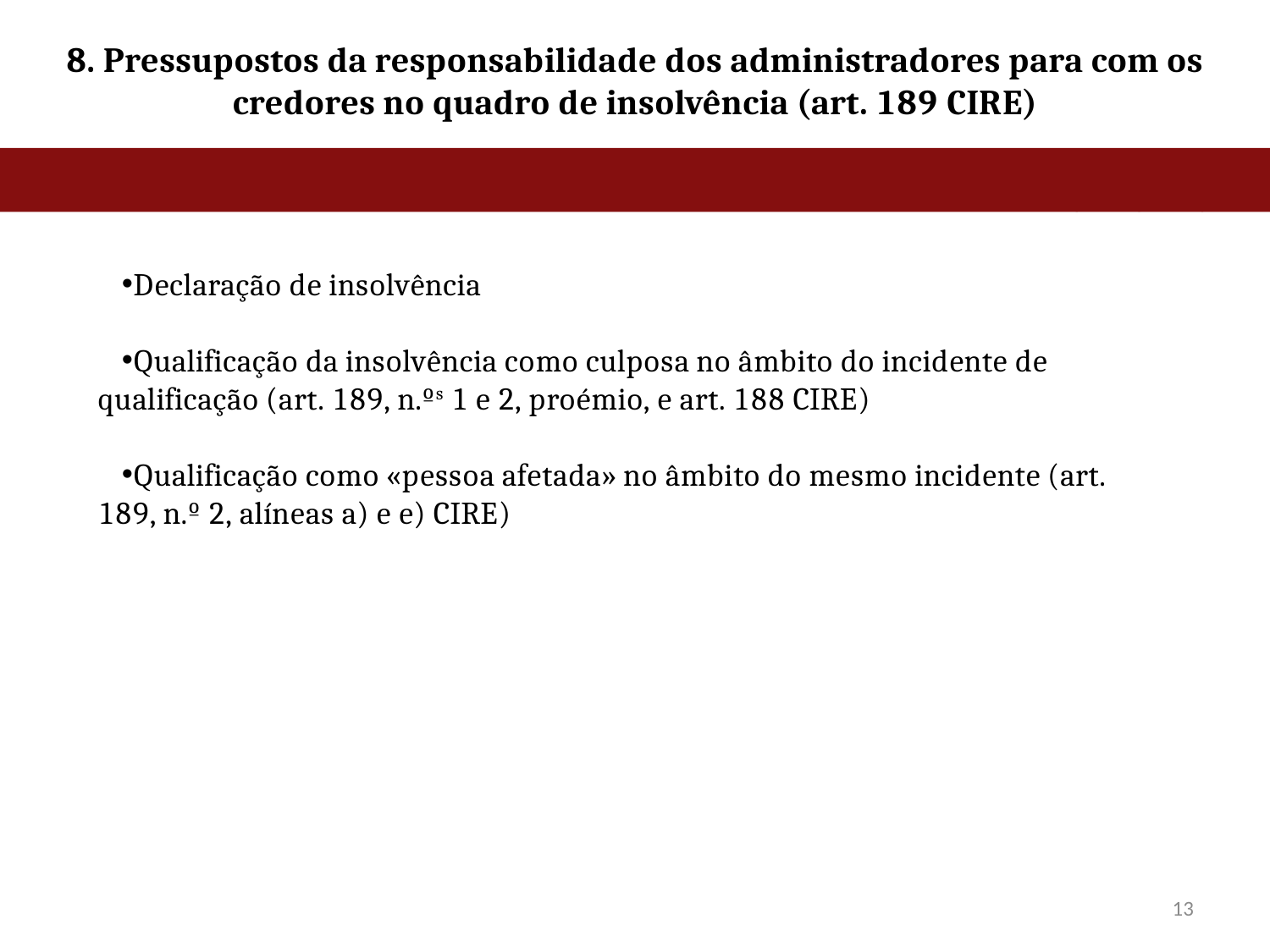

# 8. Pressupostos da responsabilidade dos administradores para com os credores no quadro de insolvência (art. 189 CIRE)

Declaração de insolvência

Qualificação da insolvência como culposa no âmbito do incidente de qualificação (art. 189, n.ºs 1 e 2, proémio, e art. 188 CIRE)

Qualificação como «pessoa afetada» no âmbito do mesmo incidente (art. 189, n.º 2, alíneas a) e e) CIRE)

13